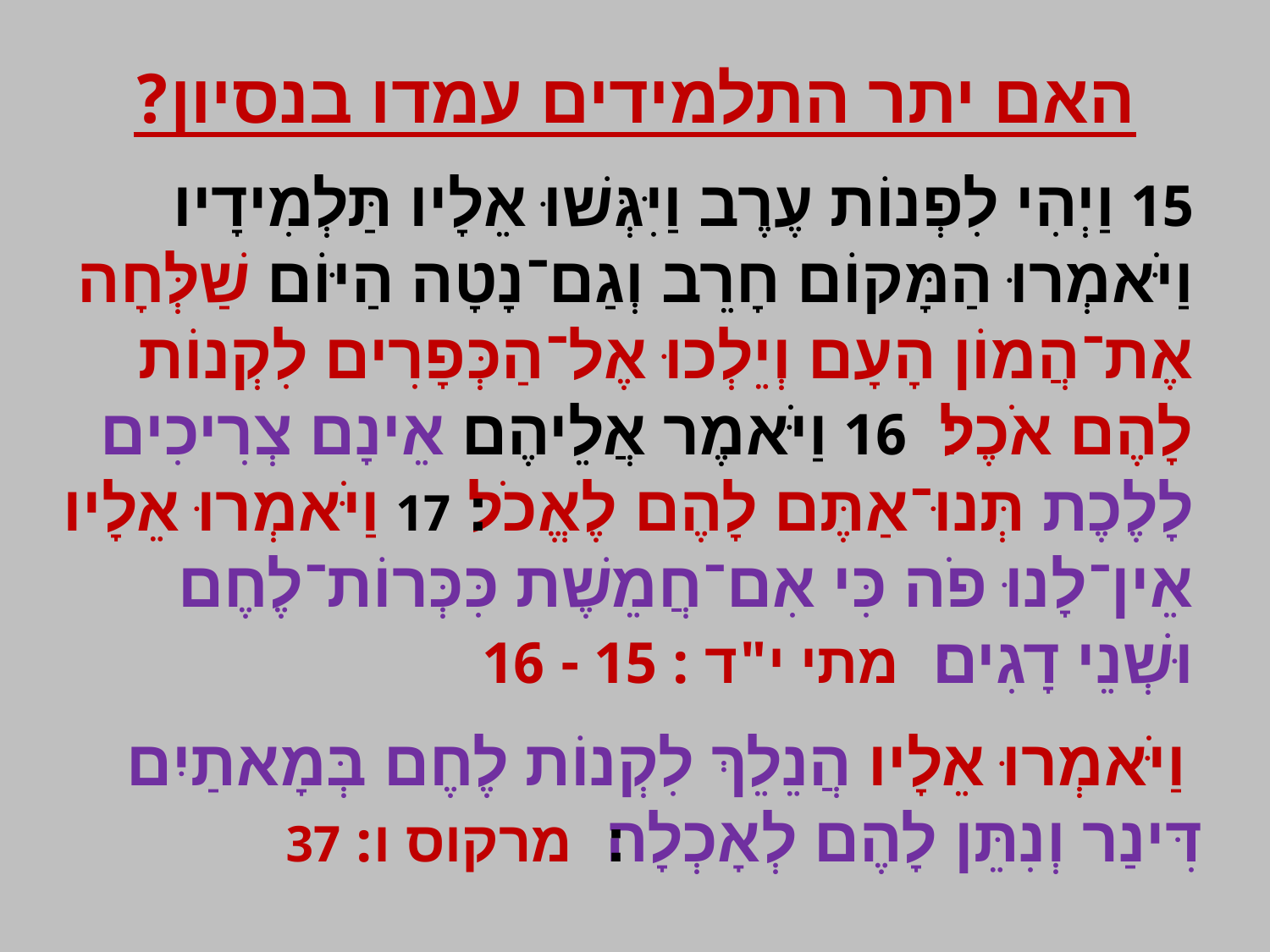

# האם יתר התלמידים עמדו בנסיון?
15 וַיְהִי לִפְנוֹת עֶרֶב וַיִּגְּשׁוּ אֵלָיו תַּלְמִידָיו וַיֹּאמְרוּ הַמָּקוֹם חָרֵב וְגַם־נָטָה הַיּוֹם שַׁלְּחָה אֶת־הֲמוֹן הָעָם וְיֵלְכוּ אֶל־הַכְּפָרִים לִקְנוֹת לָהֶם אֹכֶל׃  16 וַיֹּאמֶר אֲלֵיהֶם אֵינָם צְרִיכִים לָלֶכֶת תְּנוּ־אַתֶּם לָהֶם לֶאֱכֹל׃ 17 וַיֹּאמְרוּ אֵלָיו אֵין־לָנוּ פֹה כִּי אִם־חֲמֵשֶׁת כִּכְּרוֹת־לֶחֶם וּשְׁנֵי דָגִים׃  מתי י"ד : 15 - 16
 וַיֹּאמְרוּ אֵלָיו הֲנֵלֵךְ לִקְנוֹת לֶחֶם בְּמָאתַיִם דִּינַר וְנִתֵּן לָהֶם לְאָכְלָה׃  מרקוס ו: 37